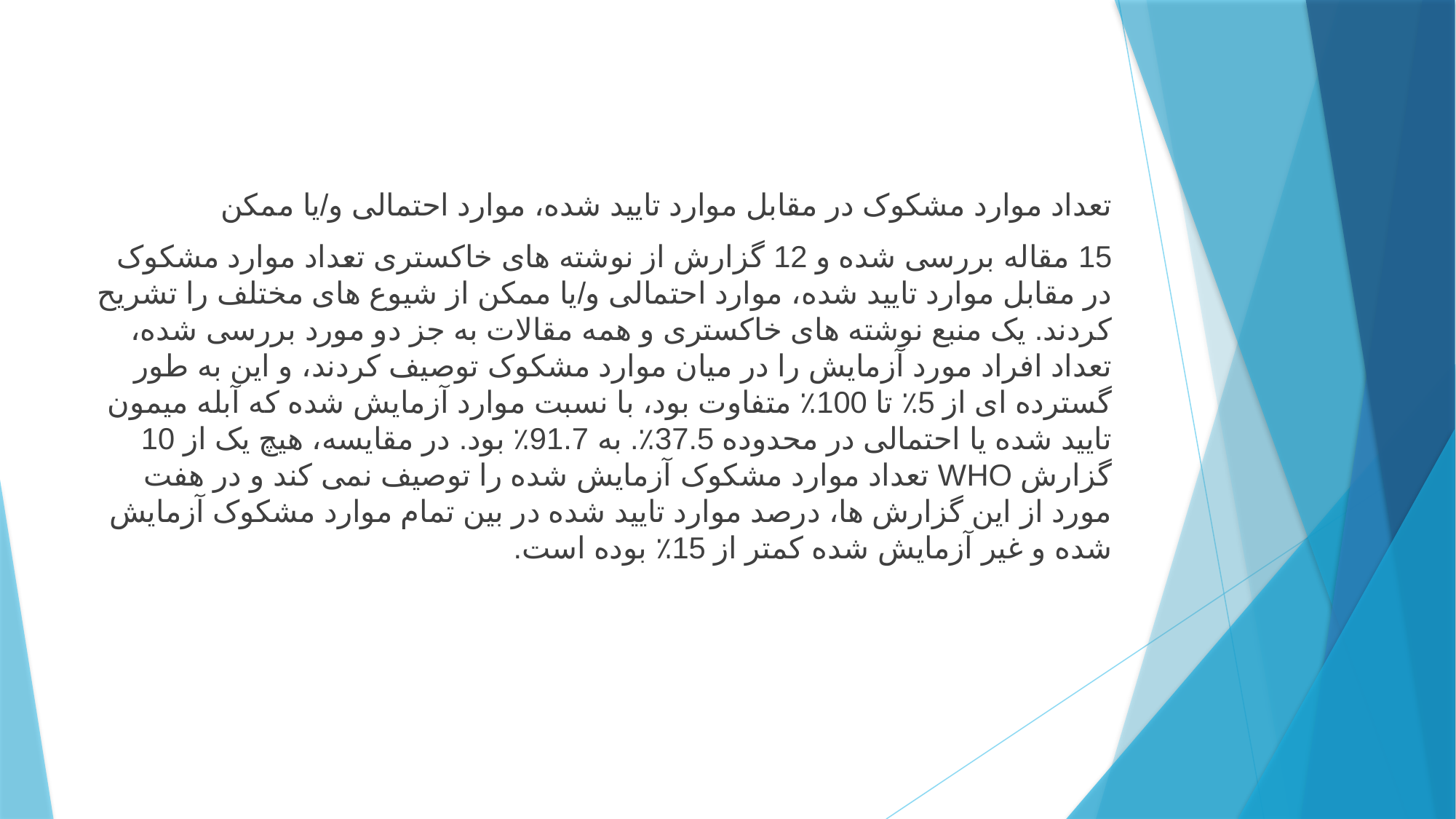

تعداد موارد مشکوک در مقابل موارد تایید شده، موارد احتمالی و/یا ممکن
15 مقاله بررسی شده و 12 گزارش از نوشته های خاکستری تعداد موارد مشکوک در مقابل موارد تایید شده، موارد احتمالی و/یا ممکن از شیوع های مختلف را تشریح کردند. یک منبع نوشته های خاکستری و همه مقالات به جز دو مورد بررسی شده، تعداد افراد مورد آزمایش را در میان موارد مشکوک توصیف کردند، و این به طور گسترده ای از 5٪ تا 100٪ متفاوت بود، با نسبت موارد آزمایش شده که آبله میمون تایید شده یا احتمالی در محدوده 37.5٪. به 91.7٪ بود. در مقایسه، هیچ یک از 10 گزارش WHO تعداد موارد مشکوک آزمایش شده را توصیف نمی کند و در هفت مورد از این گزارش ها، درصد موارد تایید شده در بین تمام موارد مشکوک آزمایش شده و غیر آزمایش شده کمتر از 15٪ بوده است.